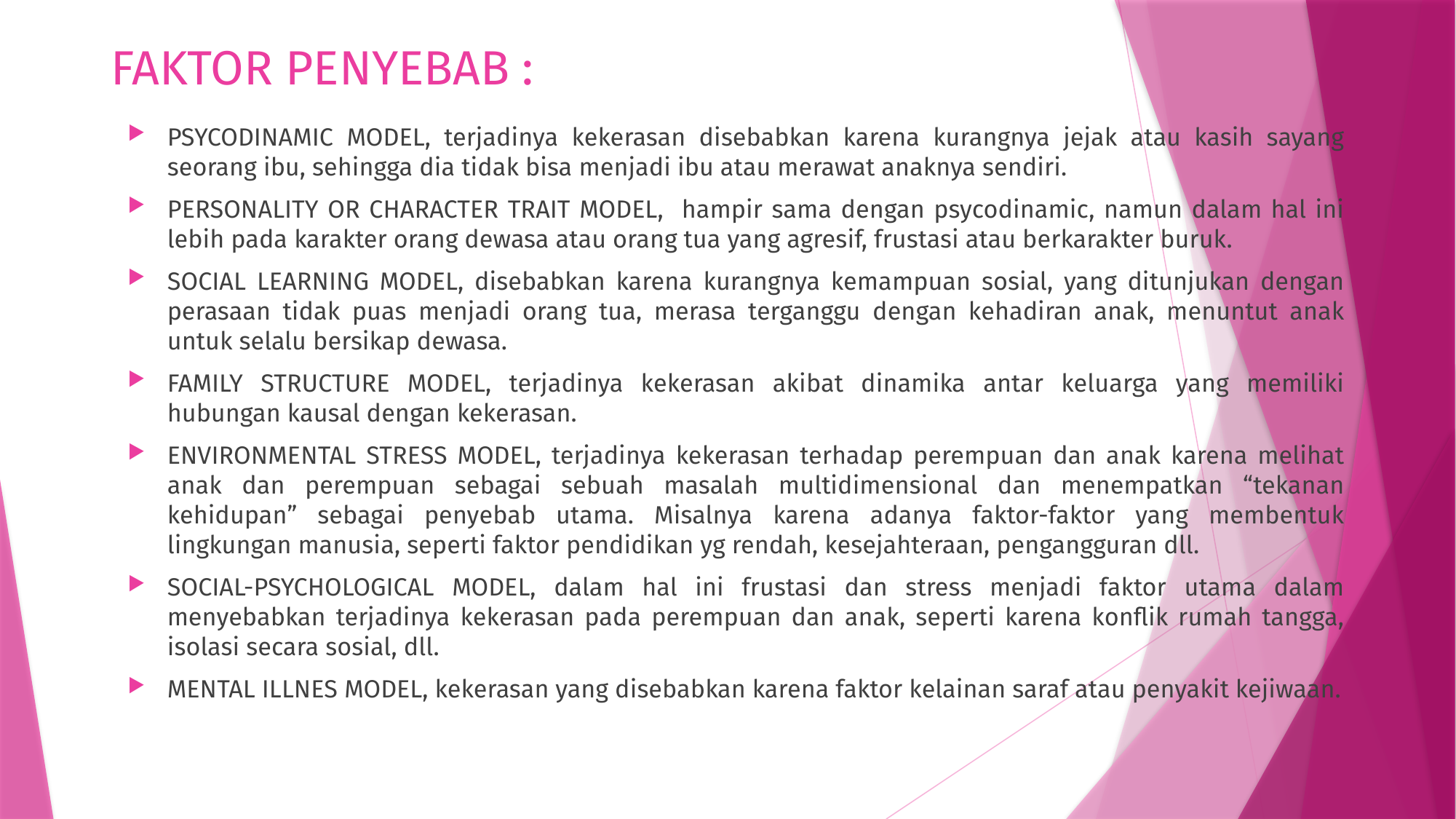

# FAKTOR PENYEBAB :
PSYCODINAMIC MODEL, terjadinya kekerasan disebabkan karena kurangnya jejak atau kasih sayang seorang ibu, sehingga dia tidak bisa menjadi ibu atau merawat anaknya sendiri.
PERSONALITY OR CHARACTER TRAIT MODEL,  hampir sama dengan psycodinamic, namun dalam hal ini lebih pada karakter orang dewasa atau orang tua yang agresif, frustasi atau berkarakter buruk.
SOCIAL LEARNING MODEL, disebabkan karena kurangnya kemampuan sosial, yang ditunjukan dengan perasaan tidak puas menjadi orang tua, merasa terganggu dengan kehadiran anak, menuntut anak untuk selalu bersikap dewasa.
FAMILY STRUCTURE MODEL, terjadinya kekerasan akibat dinamika antar keluarga yang memiliki hubungan kausal dengan kekerasan.
ENVIRONMENTAL STRESS MODEL, terjadinya kekerasan terhadap perempuan dan anak karena melihat anak dan perempuan sebagai sebuah masalah multidimensional dan menempatkan “tekanan kehidupan” sebagai penyebab utama. Misalnya karena adanya faktor-faktor yang membentuk lingkungan manusia, seperti faktor pendidikan yg rendah, kesejahteraan, pengangguran dll.
SOCIAL-PSYCHOLOGICAL MODEL, dalam hal ini frustasi dan stress menjadi faktor utama dalam menyebabkan terjadinya kekerasan pada perempuan dan anak, seperti karena konflik rumah tangga, isolasi secara sosial, dll.
MENTAL ILLNES MODEL, kekerasan yang disebabkan karena faktor kelainan saraf atau penyakit kejiwaan.